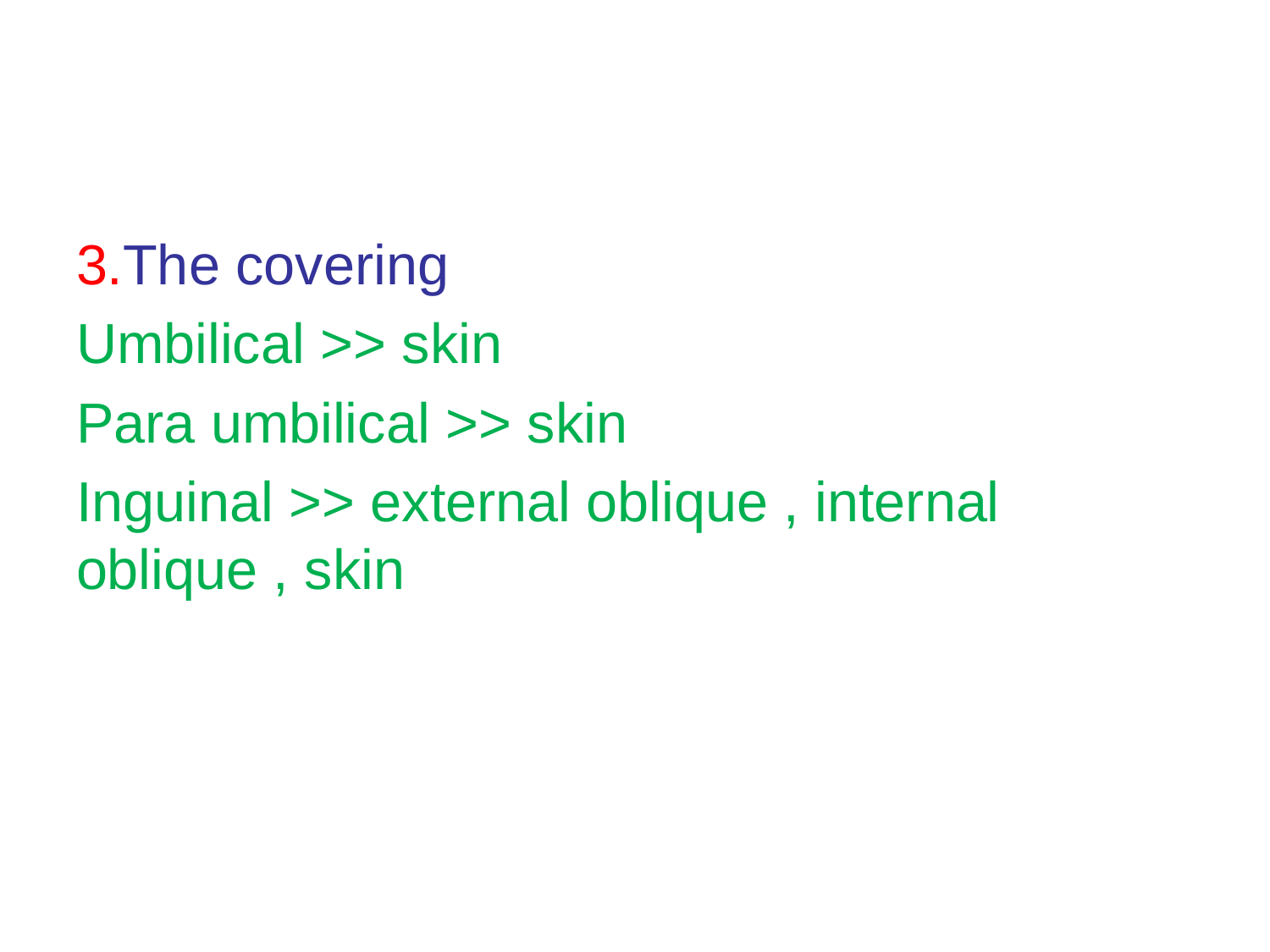

#
3.The covering
Umbilical >> skin
Para umbilical >> skin
Inguinal >> external oblique , internal oblique , skin